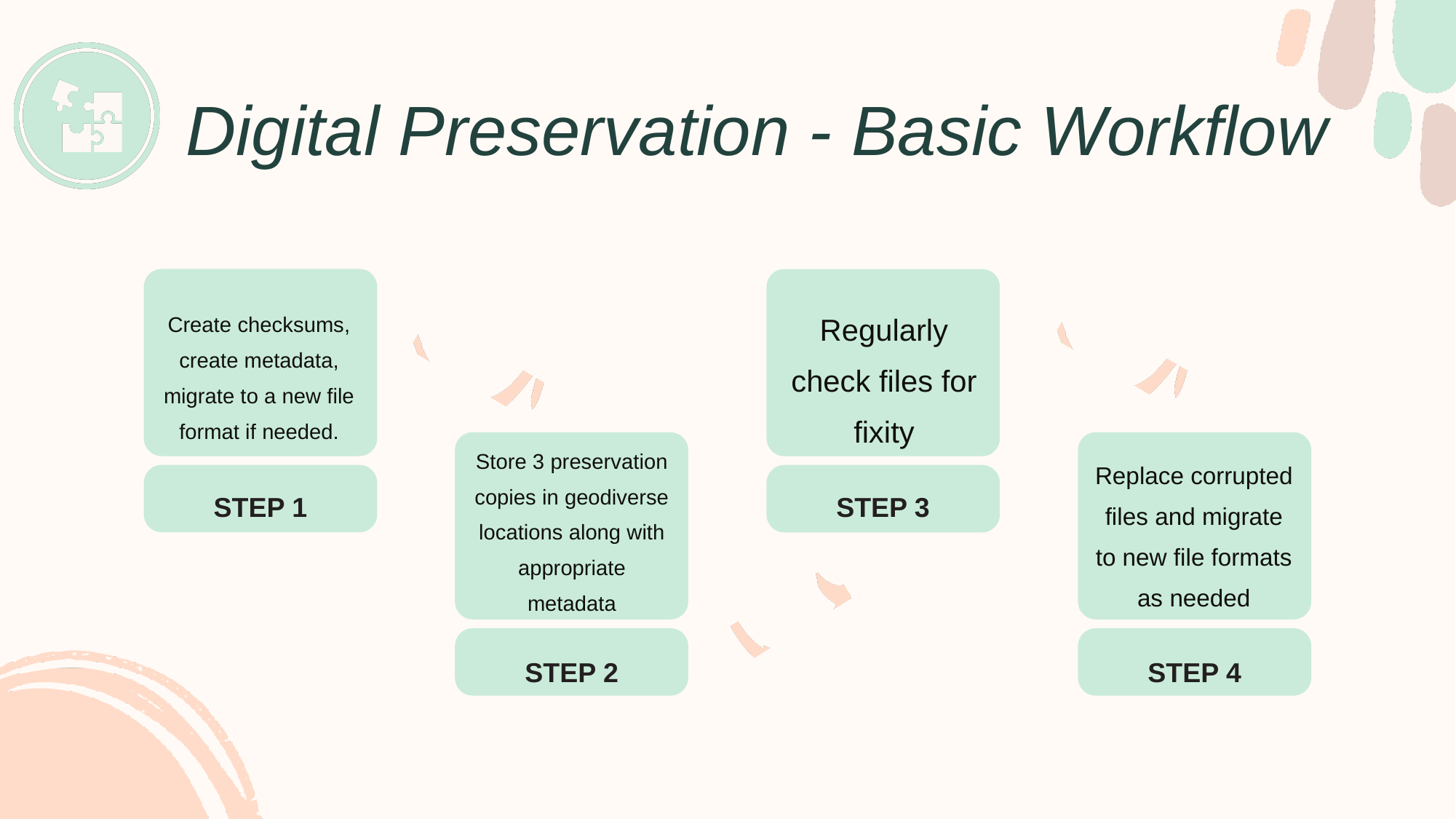

Digital Preservation - Basic Workflow

Regularly check files for fixity
Create checksums, create metadata, migrate to a new file format if needed.

Store 3 preservation copies in geodiverse locations along with appropriate metadata
Replace corrupted files and migrate to new file formats as needed

STEP 1
STEP 3

STEP 2
STEP 4